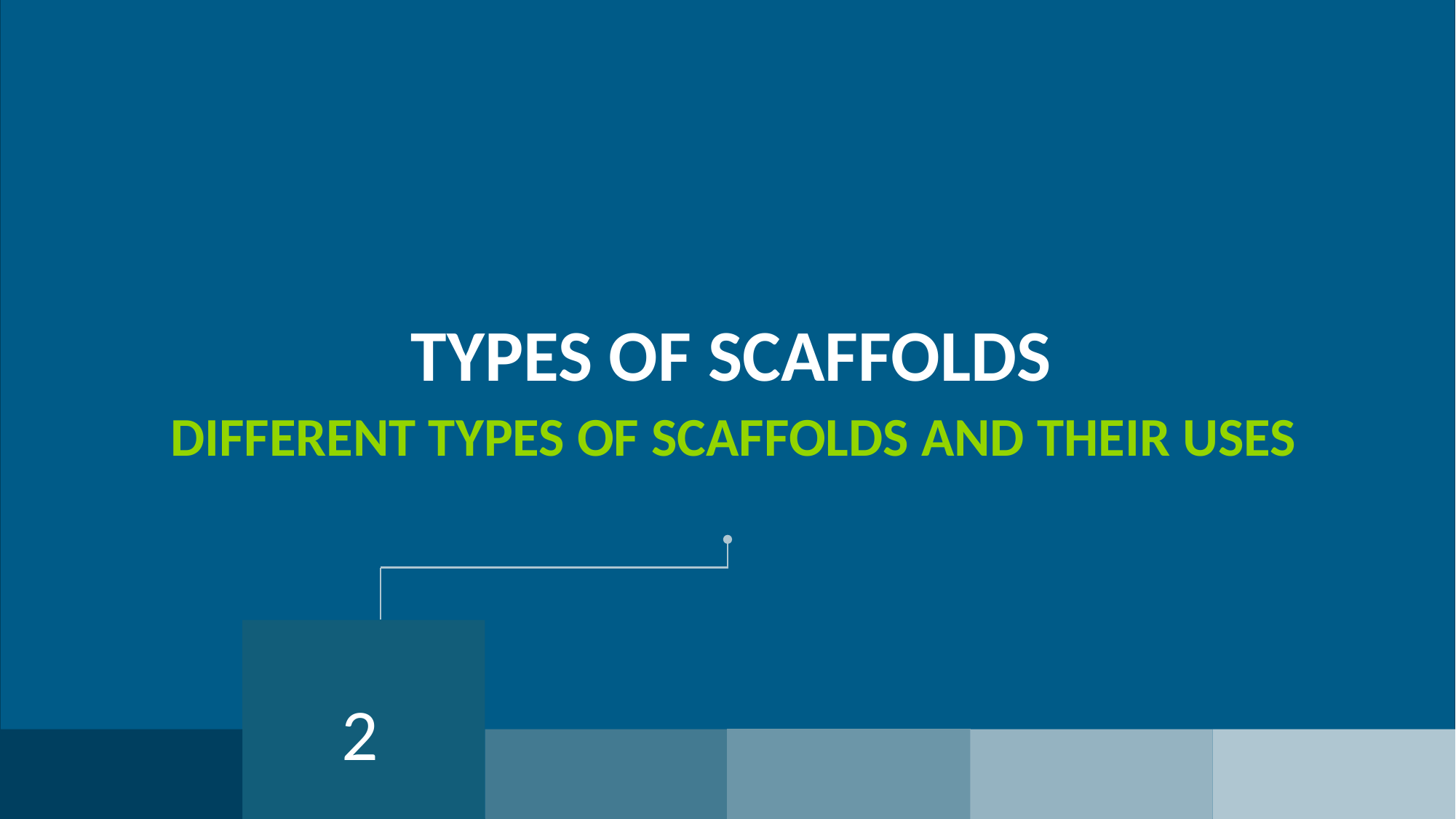

Types of Scaffolds
Different types of scaffolds and their uses

2